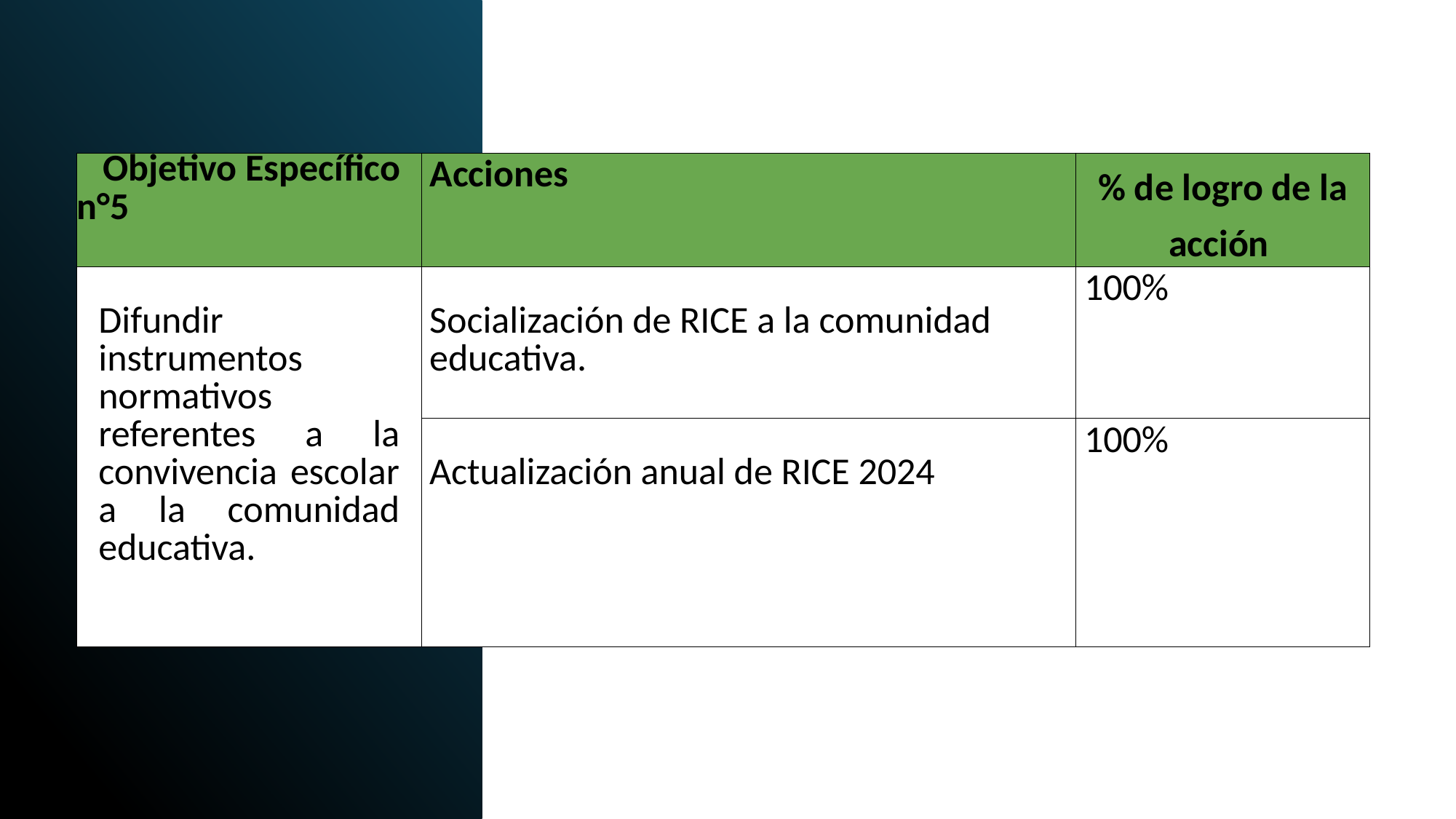

| Objetivo Específico n°5 | Acciones | % de logro de la acción |
| --- | --- | --- |
| Difundir instrumentos normativos referentes a la convivencia escolar a la comunidad educativa. | Socialización de RICE a la comunidad educativa. | 100% |
|  | Actualización anual de RICE 2024 | 100% |